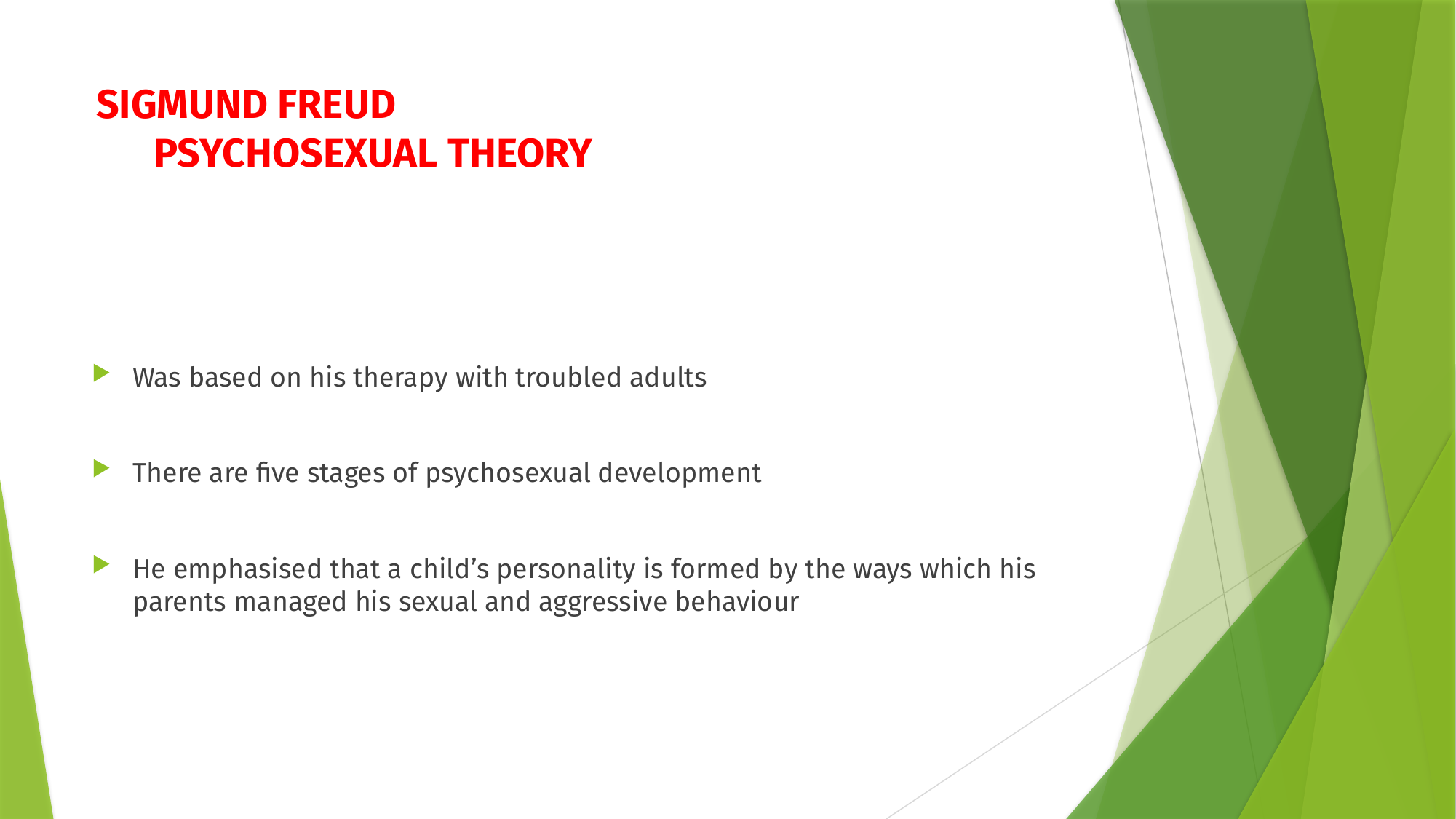

# SIGMUND FREUD PSYCHOSEXUAL THEORY

Was based on his therapy with troubled adults

There are five stages of psychosexual development

He emphasised that a child’s personality is formed by the ways which his parents managed his sexual and aggressive behaviour